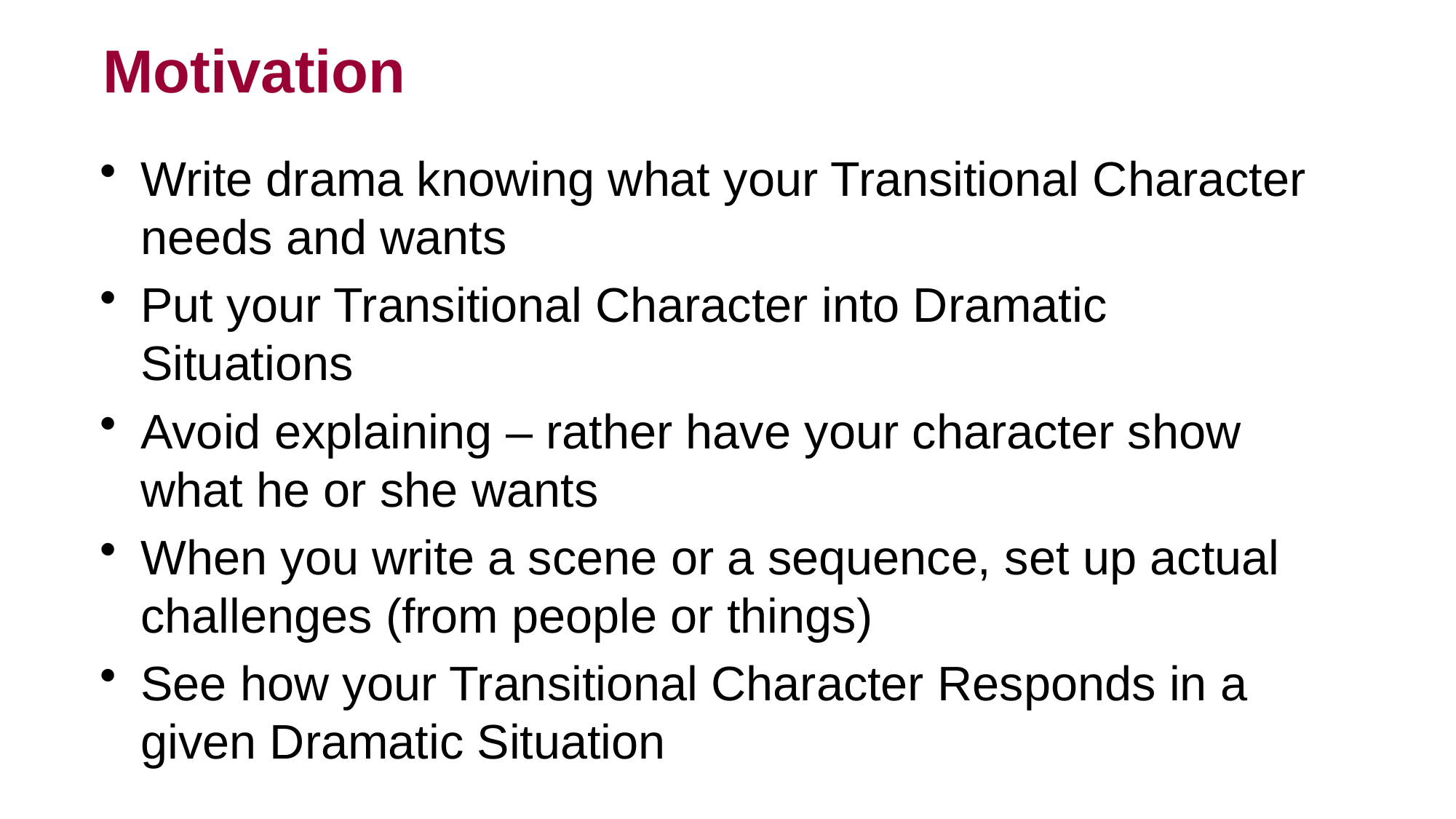

# Motivation
Write drama knowing what your Transitional Character needs and wants
Put your Transitional Character into Dramatic Situations
Avoid explaining – rather have your character show what he or she wants
When you write a scene or a sequence, set up actual challenges (from people or things)
See how your Transitional Character Responds in a given Dramatic Situation